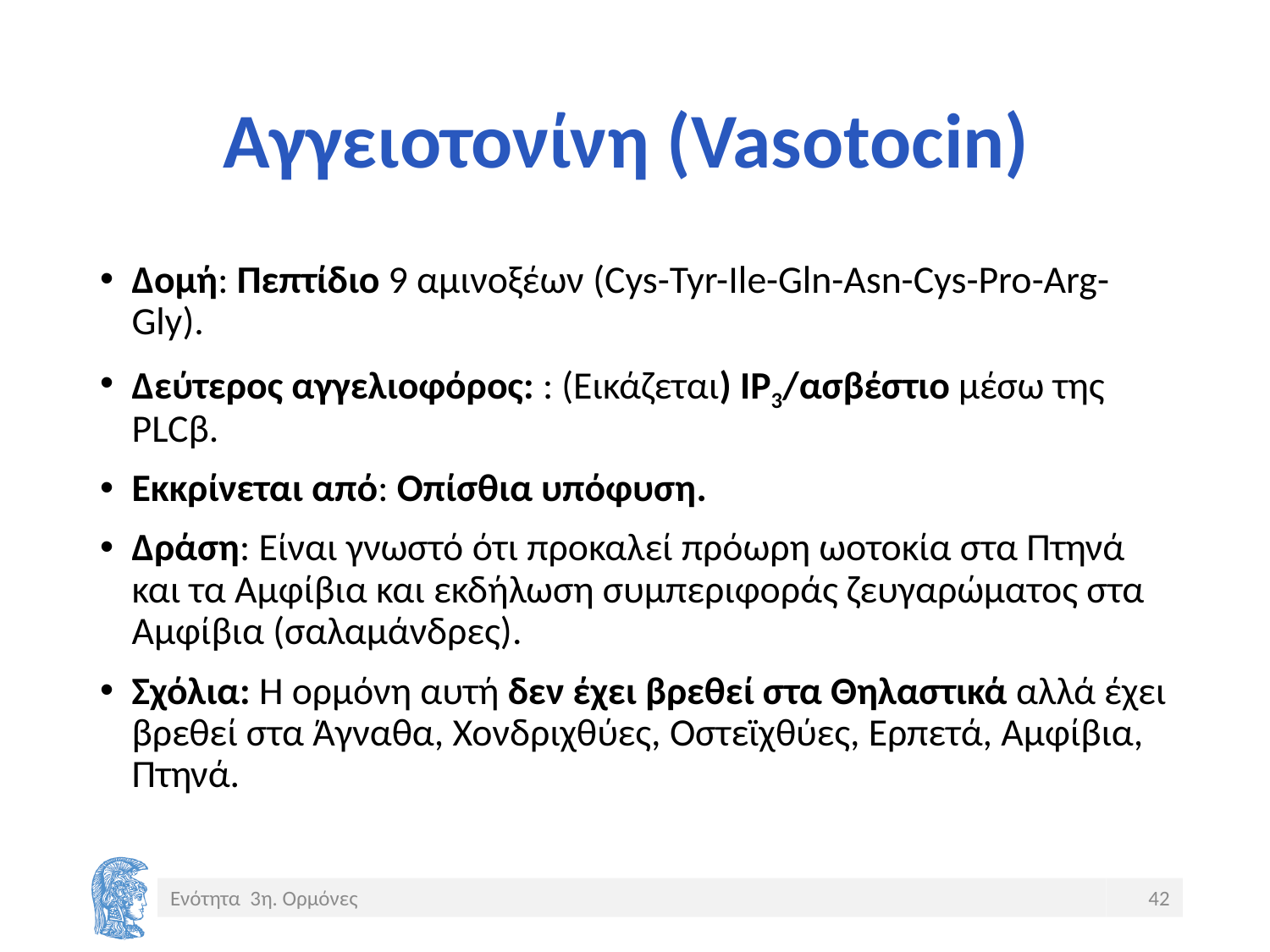

# Αγγειοτονίνη (Vasotocin)
Δομή: Πεπτίδιο 9 αμινοξέων (Cys-Tyr-Ile-Gln-Asn-Cys-Pro-Arg-Gly).
Δεύτερος αγγελιοφόρος: : (Εικάζεται) IP3/ασβέστιο μέσω της PLCβ.
Εκκρίνεται από: Οπίσθια υπόφυση.
Δράση: Είναι γνωστό ότι προκαλεί πρόωρη ωοτοκία στα Πτηνά και τα Αμφίβια και εκδήλωση συμπεριφοράς ζευγαρώματος στα Αμφίβια (σαλαμάνδρες).
Σχόλια: Η ορμόνη αυτή δεν έχει βρεθεί στα Θηλαστικά αλλά έχει βρεθεί στα Άγναθα, Χονδριχθύες, Οστεϊχθύες, Ερπετά, Αμφίβια, Πτηνά.

Ενότητα  3η. Ορμόνες
42